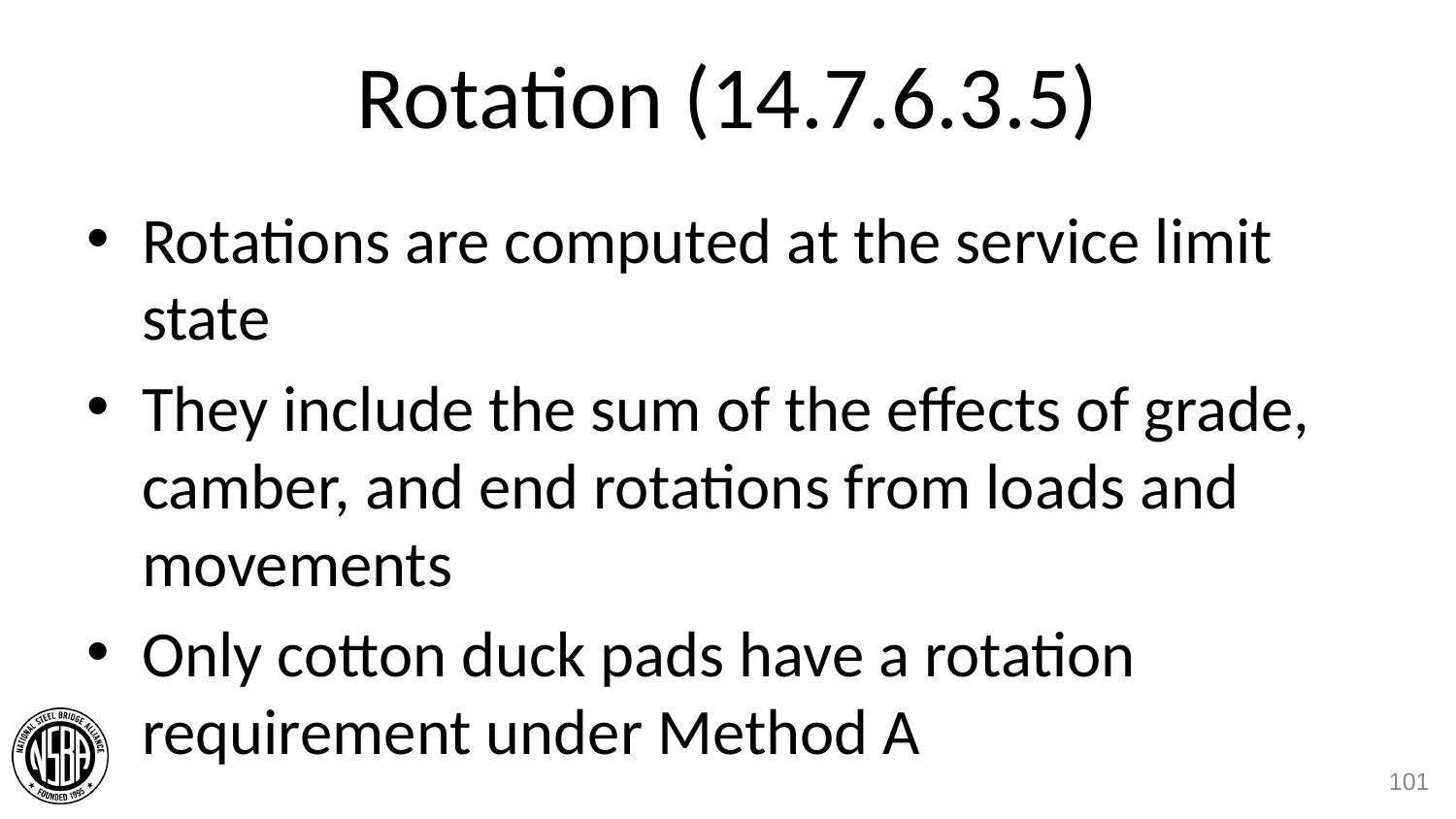

# Rotation (14.7.6.3.5)
Rotations are computed at the service limit state
They include the sum of the effects of grade, camber, and end rotations from loads and movements
Only cotton duck pads have a rotation requirement under Method A
101